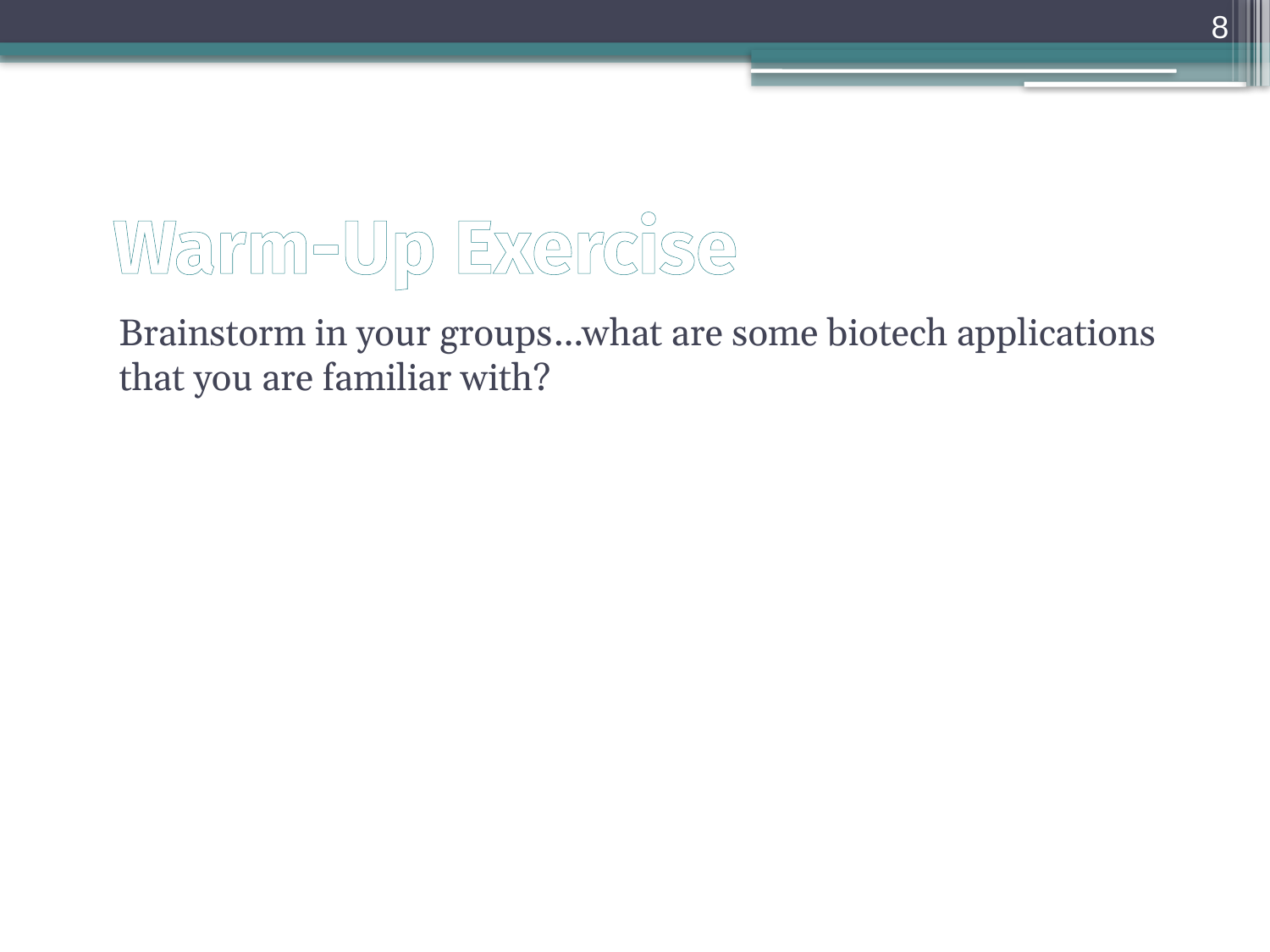

8
# Warm-Up Exercise
Brainstorm in your groups…what are some biotech applications that you are familiar with?